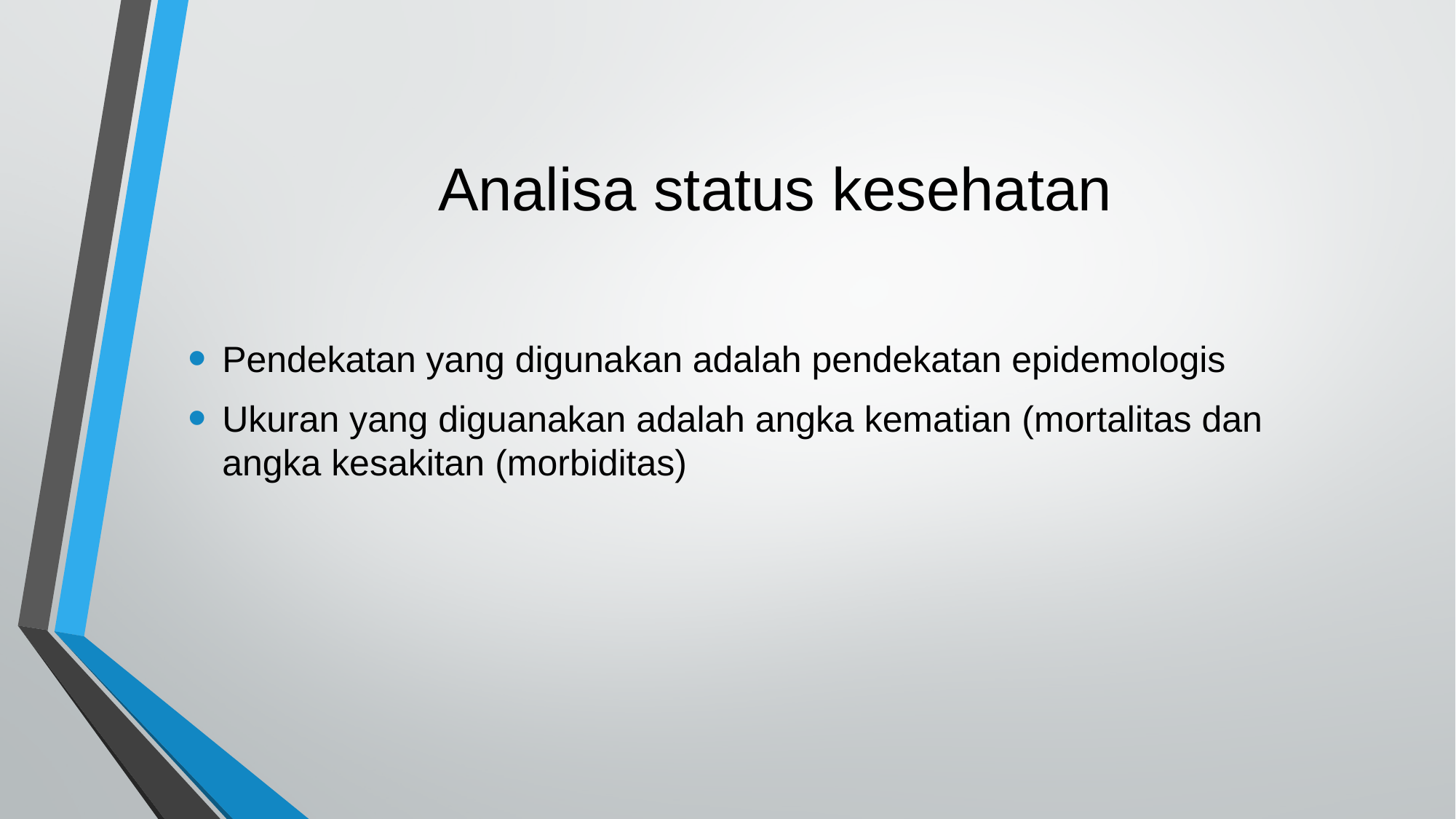

# Analisa status kesehatan
Pendekatan yang digunakan adalah pendekatan epidemologis
Ukuran yang diguanakan adalah angka kematian (mortalitas dan angka kesakitan (morbiditas)